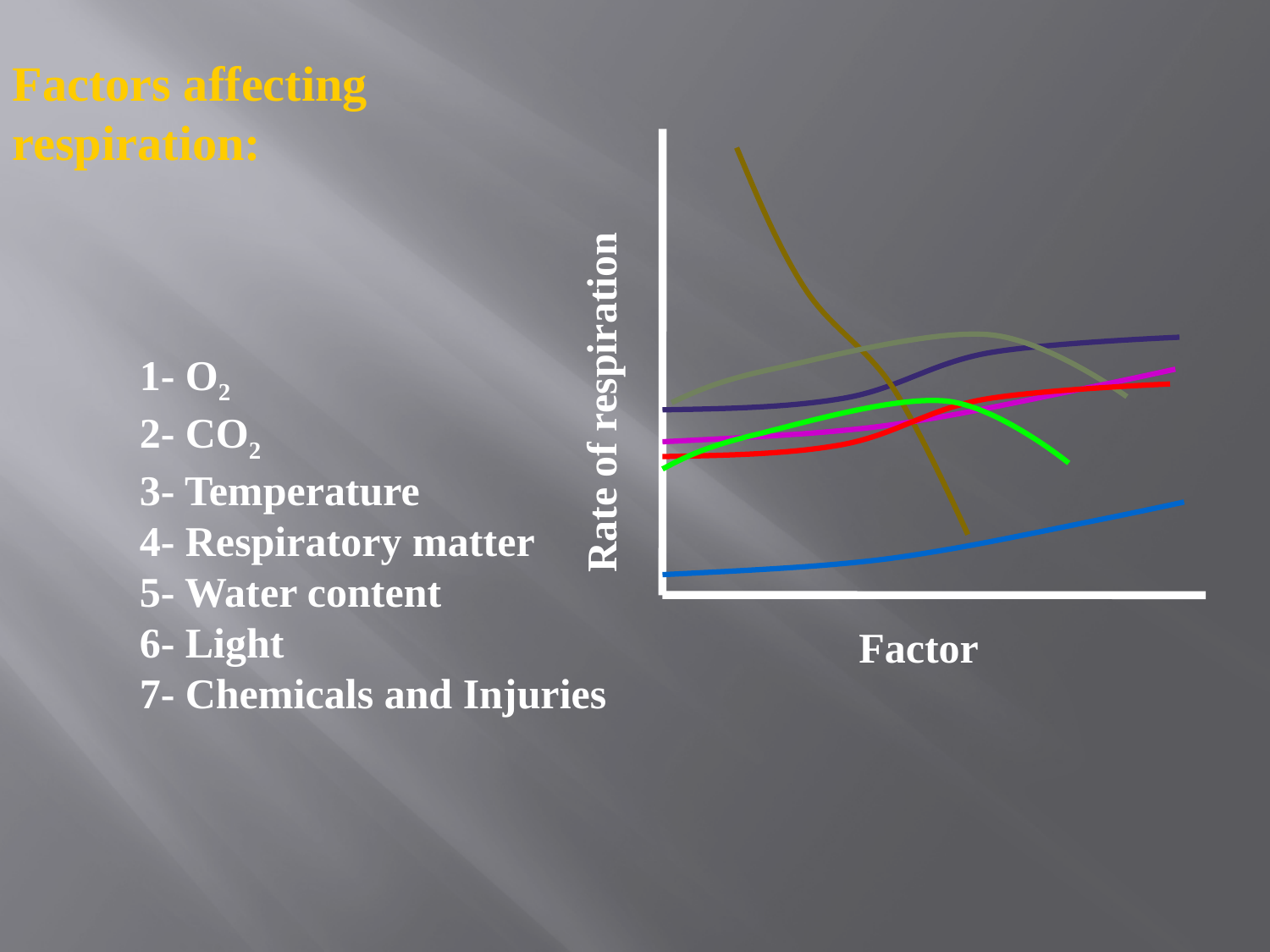

Factors affecting respiration:

	1- O2
	2- CO2
	3- Temperature
	4- Respiratory matter
	5- Water content
	6- Light
	7- Chemicals and Injuries

Rate of respiration

Factor